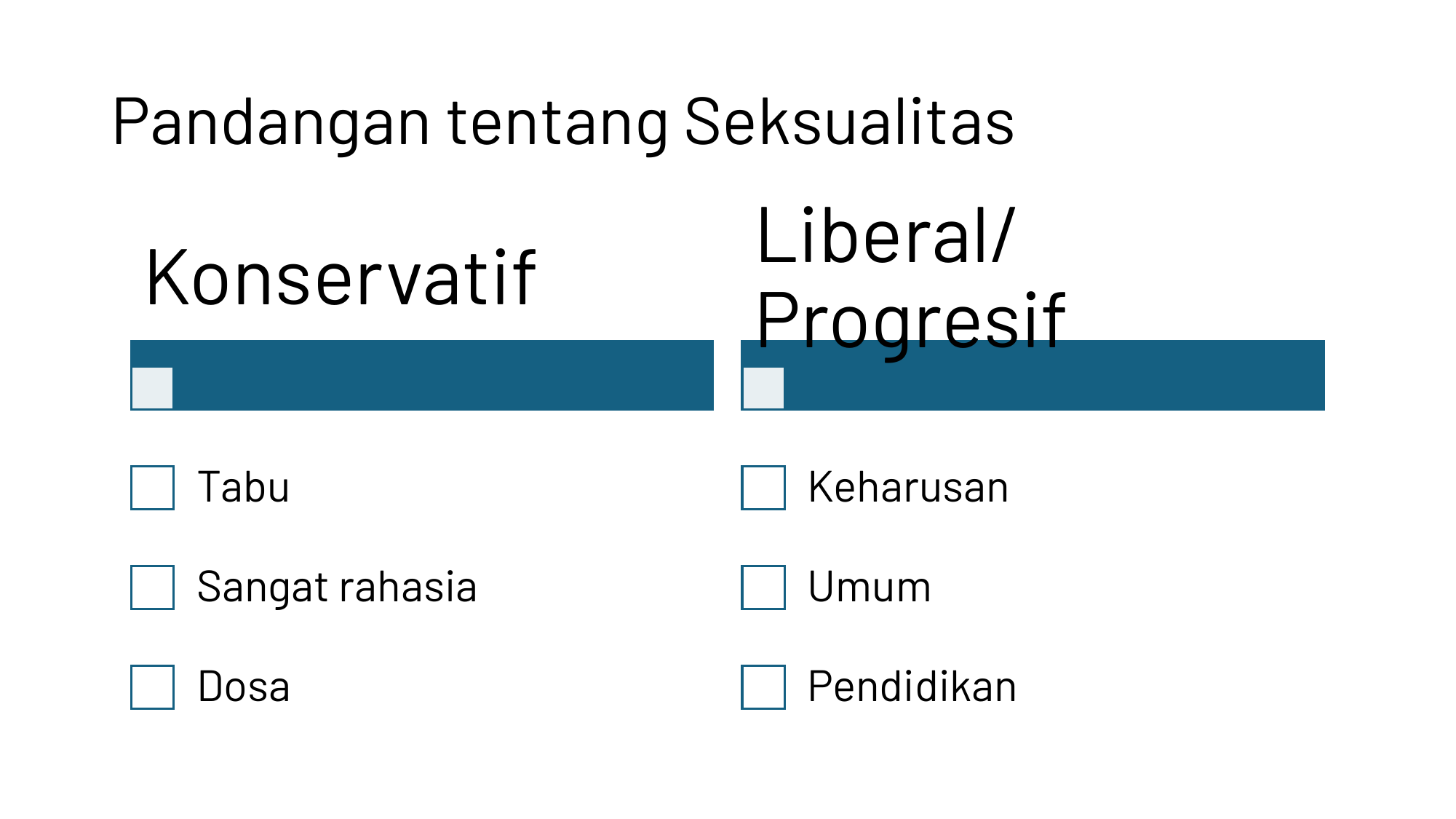

# Pandangan tentang Seksualitas
Konservatif
Tabu
Sangat rahasia
Dosa
Liberal/Progresif
Keharusan
Umum
Pendidikan